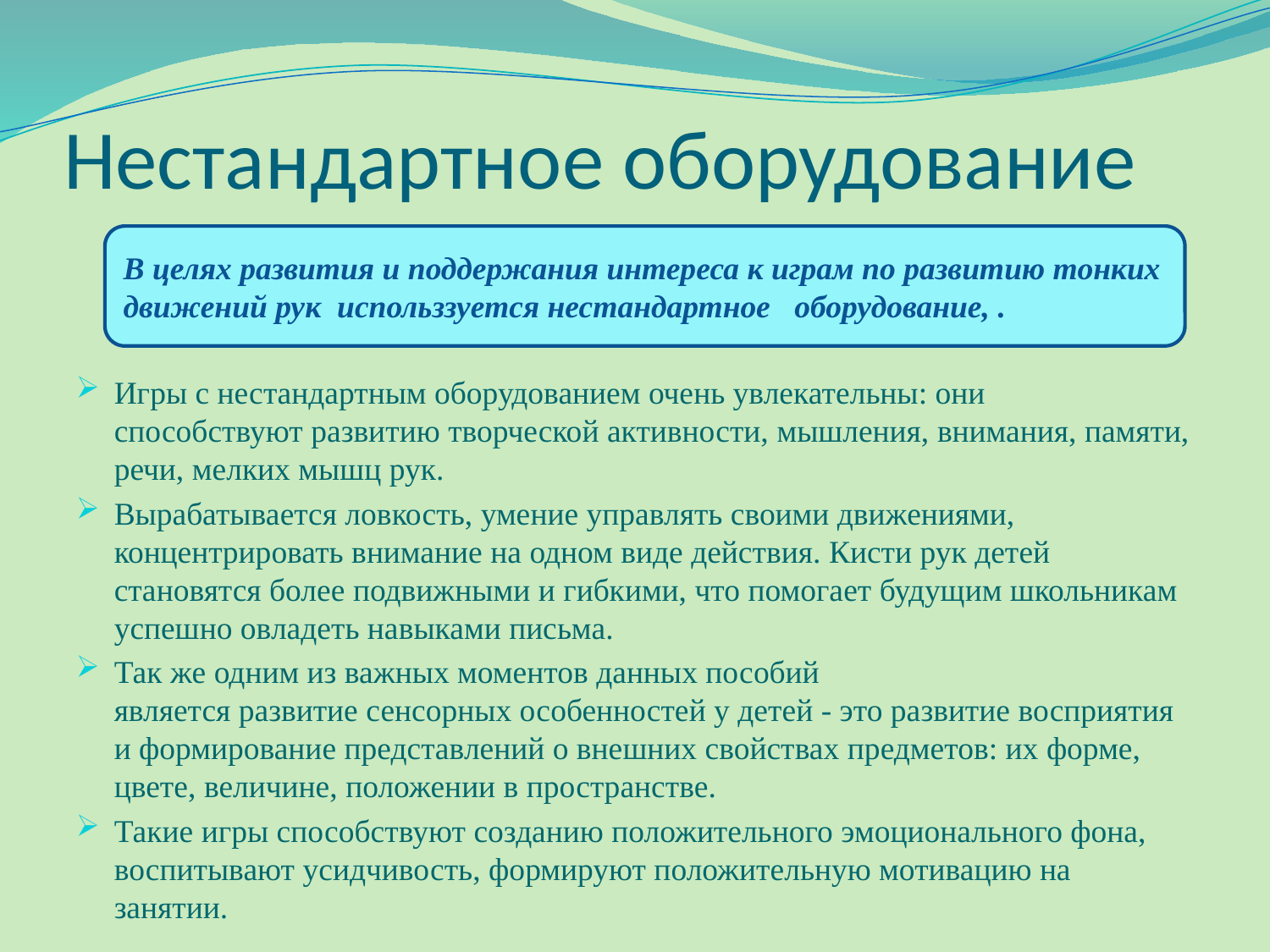

# Нестандартное оборудование
В целях развития и поддержания интереса к играм по развитию тонких движений рук  использзуется нестандартное   оборудование, .
Игры с нестандартным оборудованием очень увлекательны: они способствуют развитию творческой активности, мышления, внимания, памяти, речи, мелких мышц рук.
Вырабатывается ловкость, умение управлять своими движениями, концентрировать внимание на одном виде действия. Кисти рук детей становятся более подвижными и гибкими, что помогает будущим школьникам успешно овладеть навыками письма.
Так же одним из важных моментов данных пособий является развитие сенсорных особенностей у детей - это развитие восприятия и формирование представлений о внешних свойствах предметов: их форме, цвете, величине, положении в пространстве.
Такие игры способствуют созданию положительного эмоционального фона, воспитывают усидчивость, формируют положительную мотивацию на занятии.